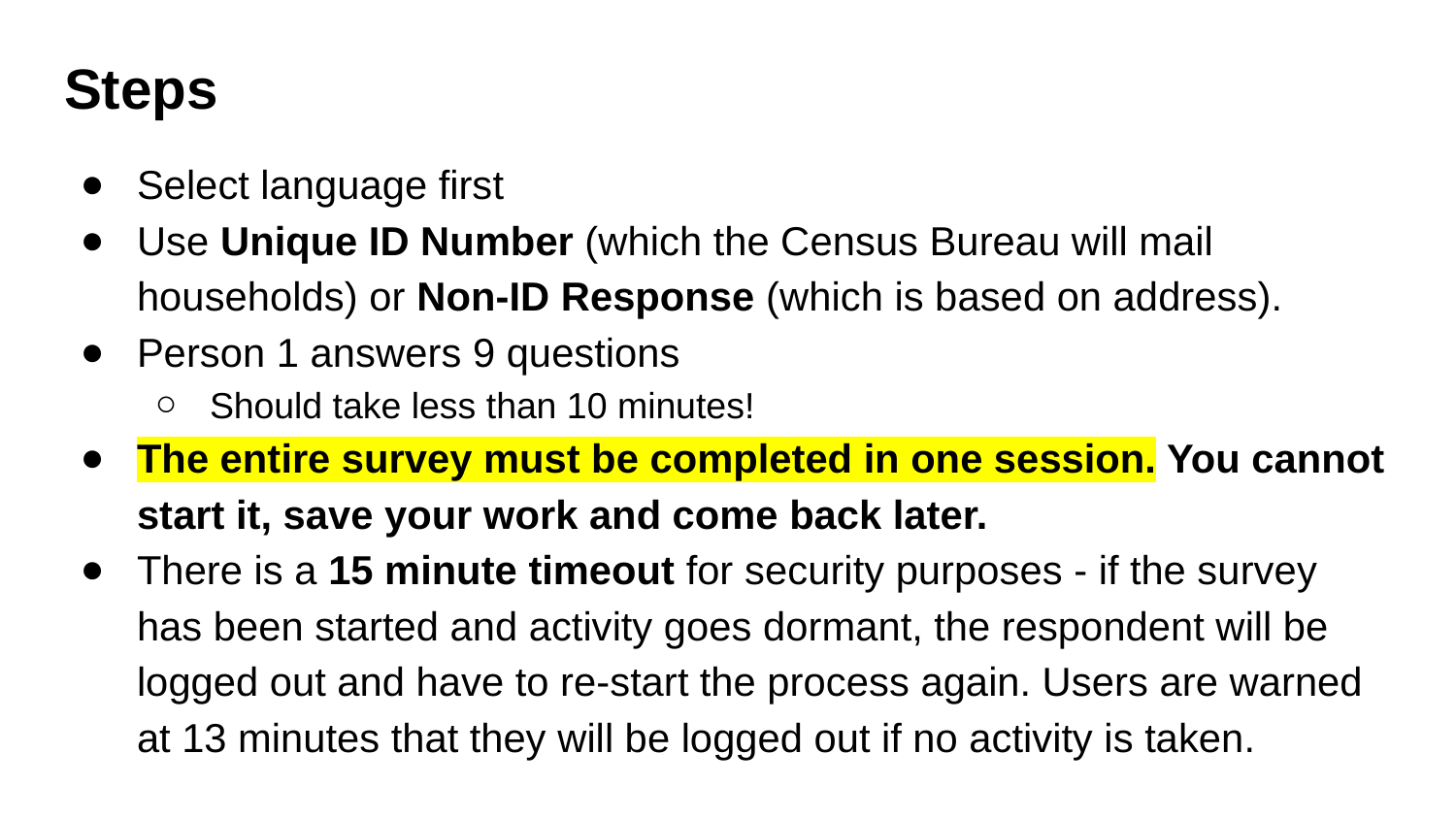

# Steps
Select language first
Use Unique ID Number (which the Census Bureau will mail households) or Non-ID Response (which is based on address).
Person 1 answers 9 questions
Should take less than 10 minutes!
The entire survey must be completed in one session. You cannot start it, save your work and come back later.
There is a 15 minute timeout for security purposes - if the survey has been started and activity goes dormant, the respondent will be logged out and have to re-start the process again. Users are warned at 13 minutes that they will be logged out if no activity is taken.